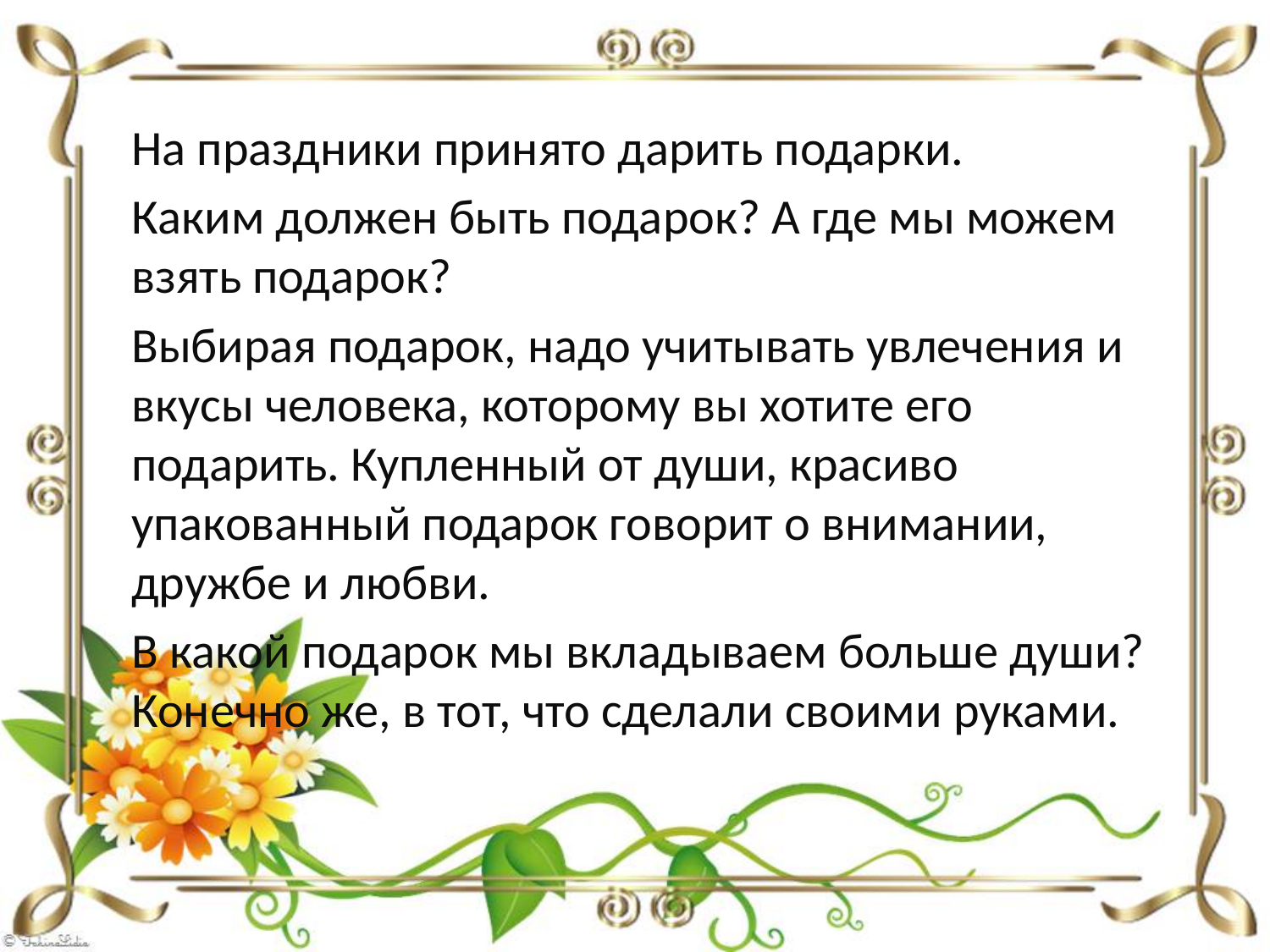

На праздники принято дарить подарки.
Каким должен быть подарок? А где мы можем взять подарок?
Выбирая подарок, надо учитывать увлечения и вкусы человека, которому вы хотите его подарить. Купленный от души, красиво упакованный подарок говорит о внимании, дружбе и любви.
В какой подарок мы вкладываем больше души? Конечно же, в тот, что сделали своими руками.